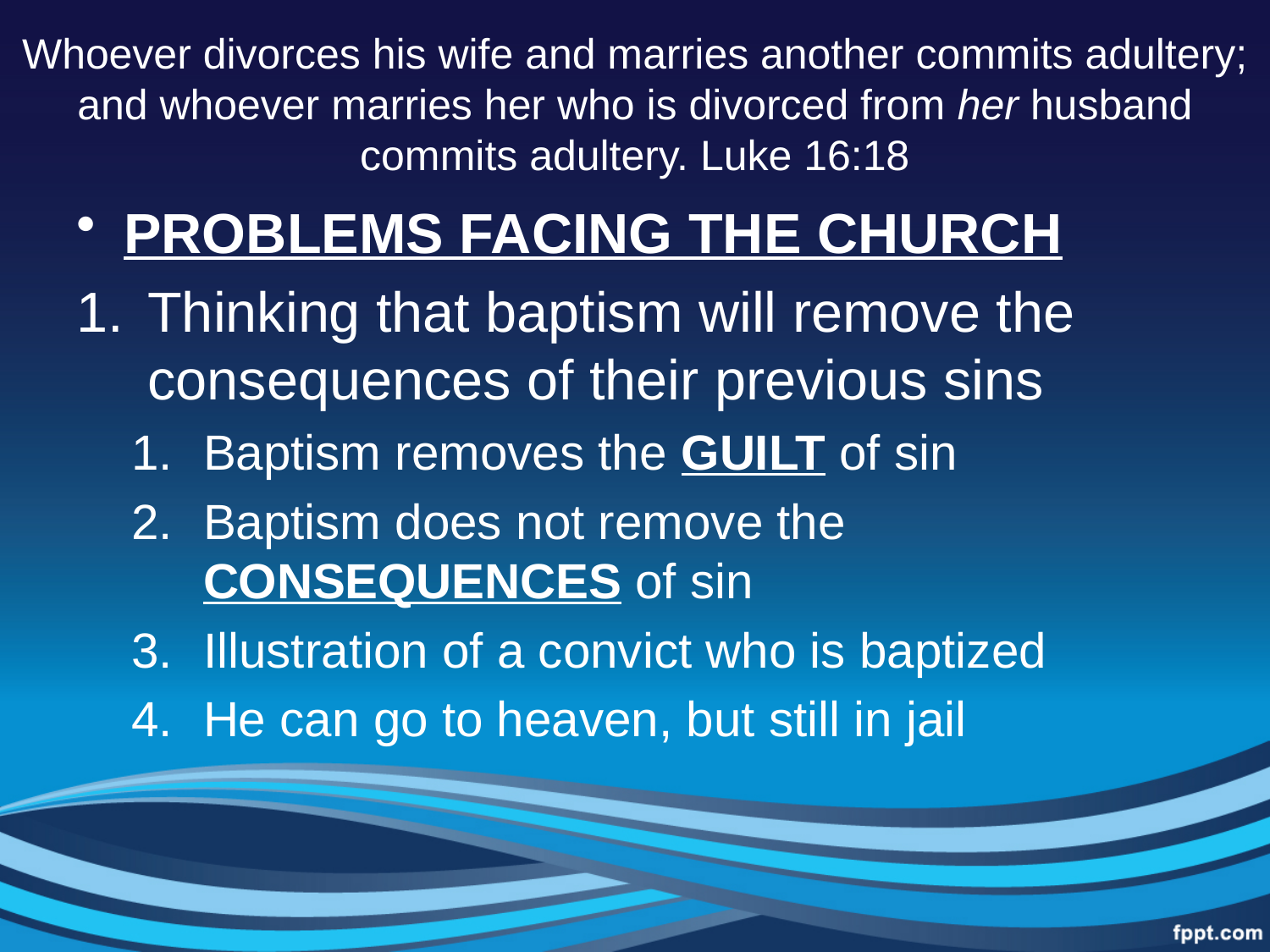

# Whoever divorces his wife and marries another commits adultery; and whoever marries her who is divorced from her husband commits adultery. Luke 16:18
PROBLEMS FACING THE CHURCH
Thinking that baptism will remove the consequences of their previous sins
Baptism removes the GUILT of sin
Baptism does not remove the CONSEQUENCES of sin
Illustration of a convict who is baptized
He can go to heaven, but still in jail